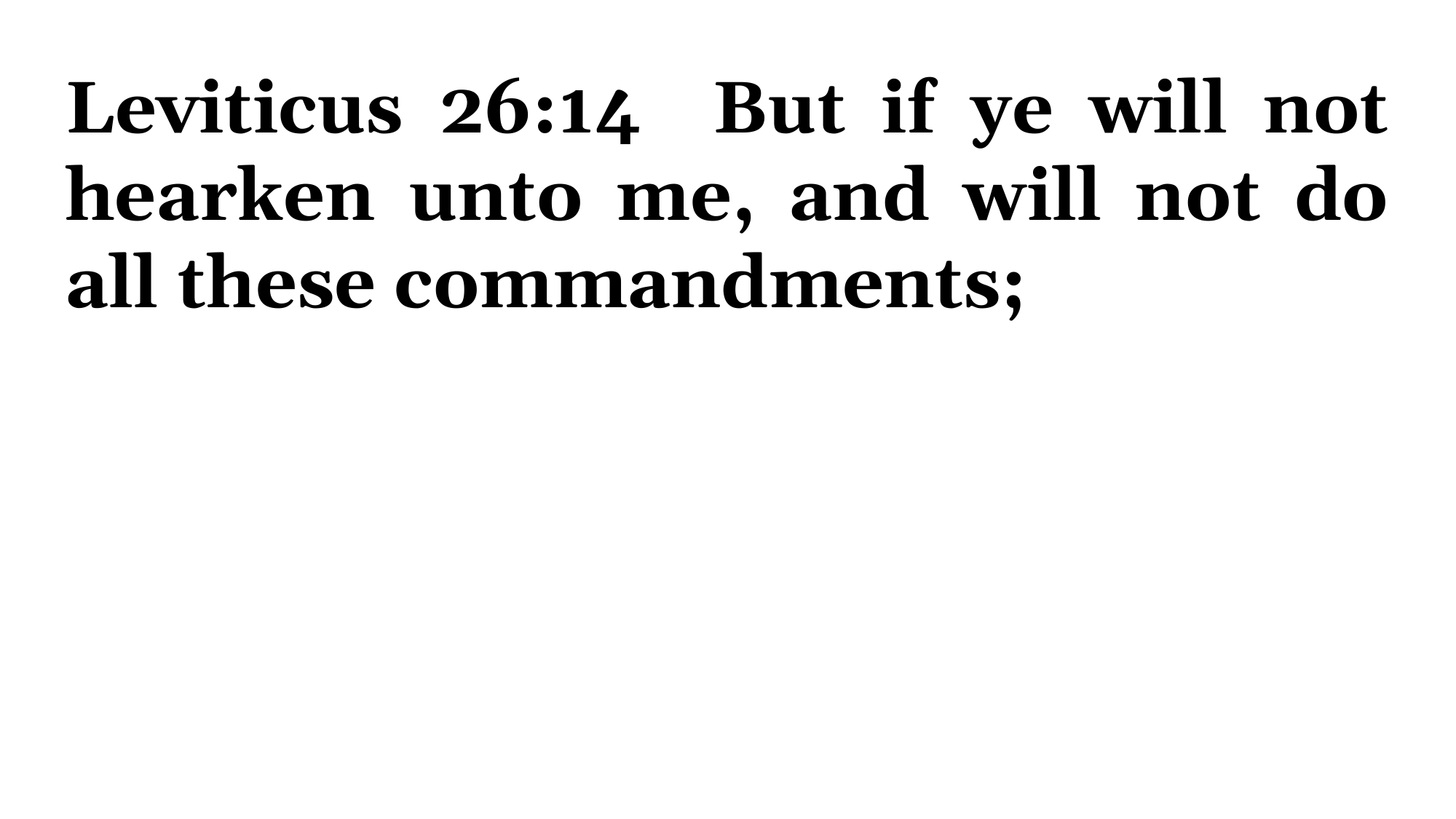

Leviticus 26:14  But if ye will not hearken unto me, and will not do all these commandments;